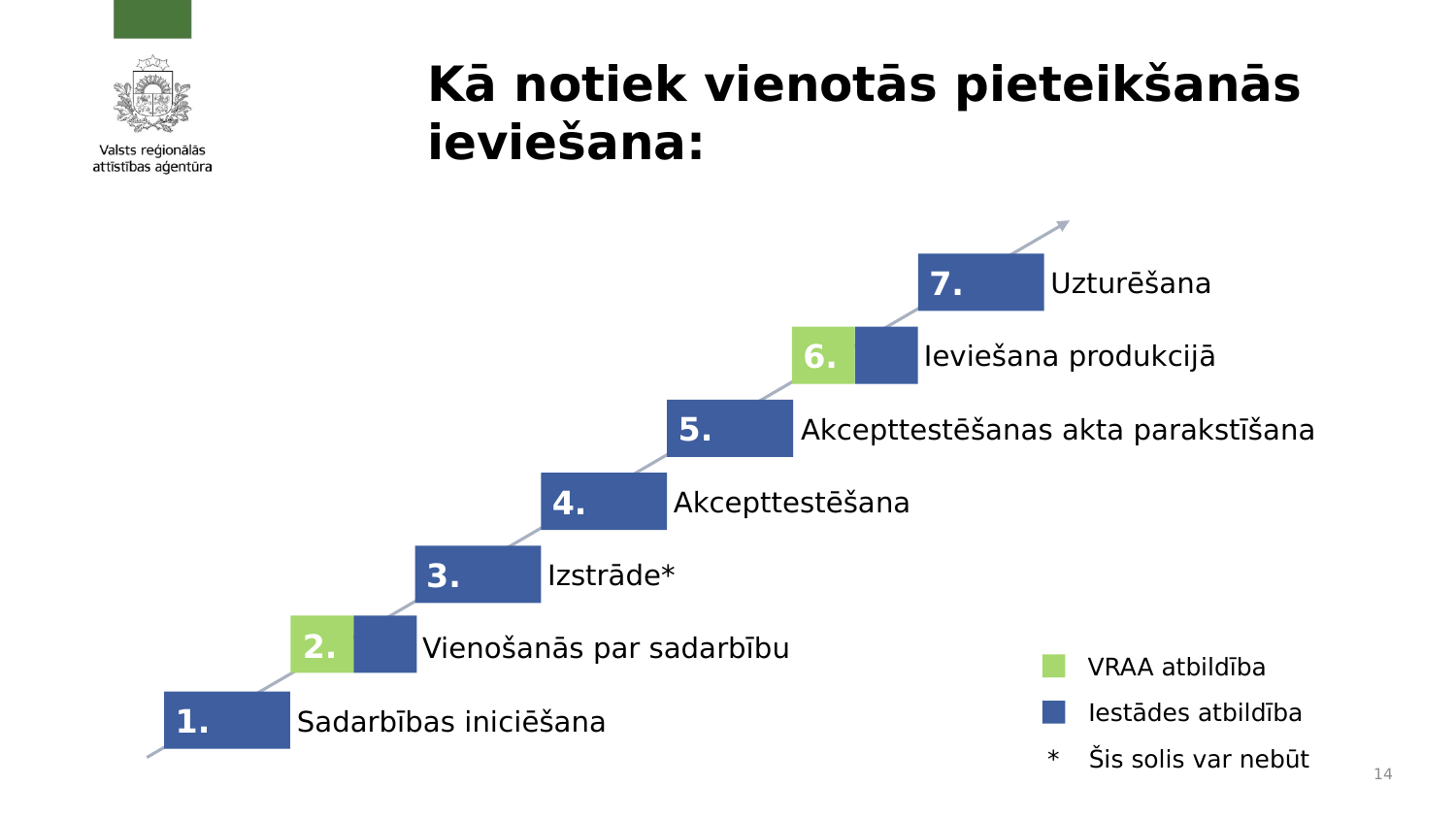

# Kā notiek vienotās pieteikšanās ieviešana:

Uzturēšana
7.

Ieviešana produkcijā
6.

Akcepttestēšanas akta parakstīšana
5.

Akcepttestēšana
4.

Izstrāde*
3.

2.
Vienošanās par sadarbību
VRAA atbildība

Iestādes atbildība

*
Šis solis var nebūt

Sadarbības iniciēšana
1.
14